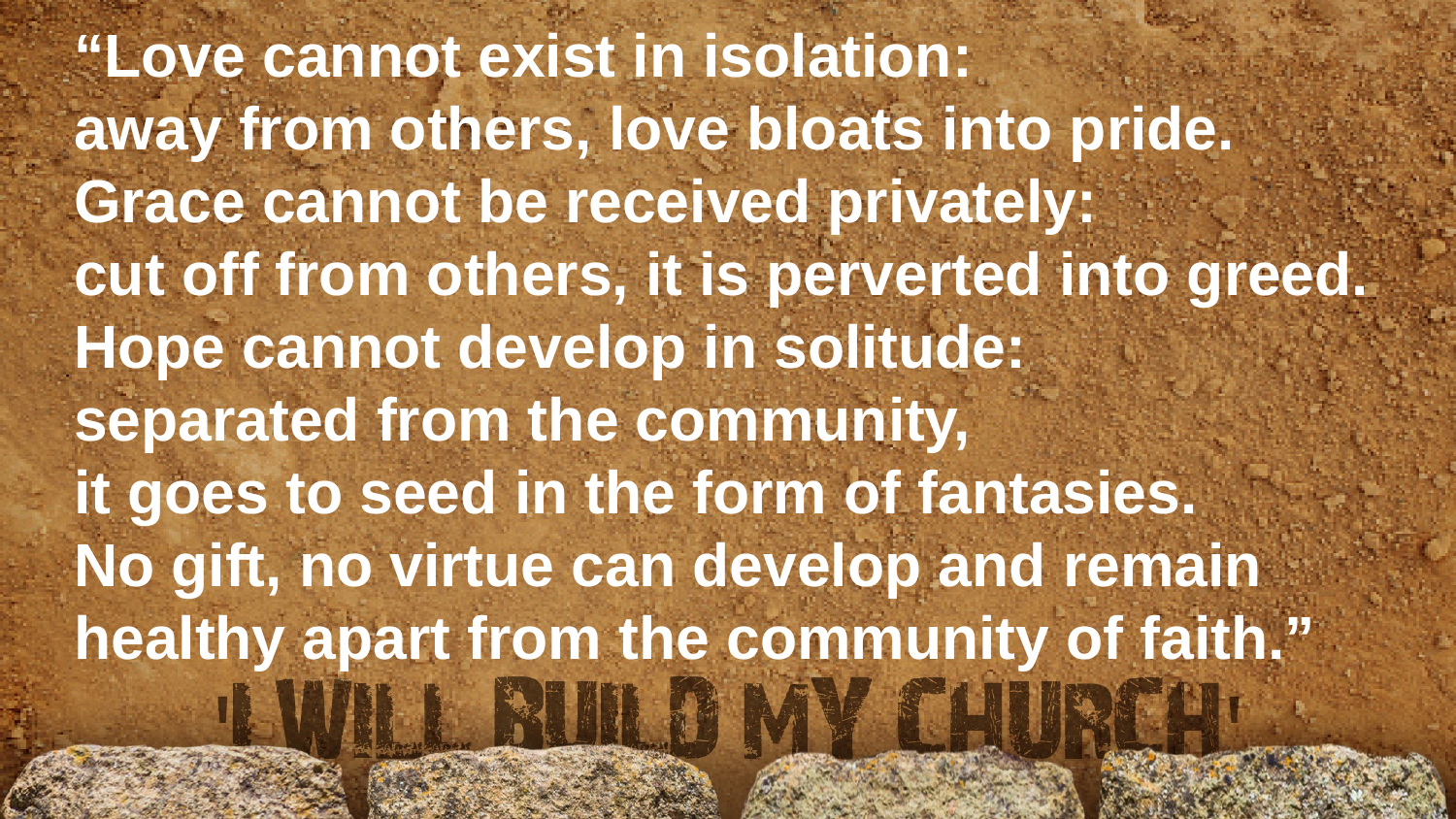

“Love cannot exist in isolation:
away from others, love bloats into pride.
Grace cannot be received privately:
cut off from others, it is perverted into greed.
Hope cannot develop in solitude:
separated from the community,
it goes to seed in the form of fantasies.
No gift, no virtue can develop and remain healthy apart from the community of faith.”